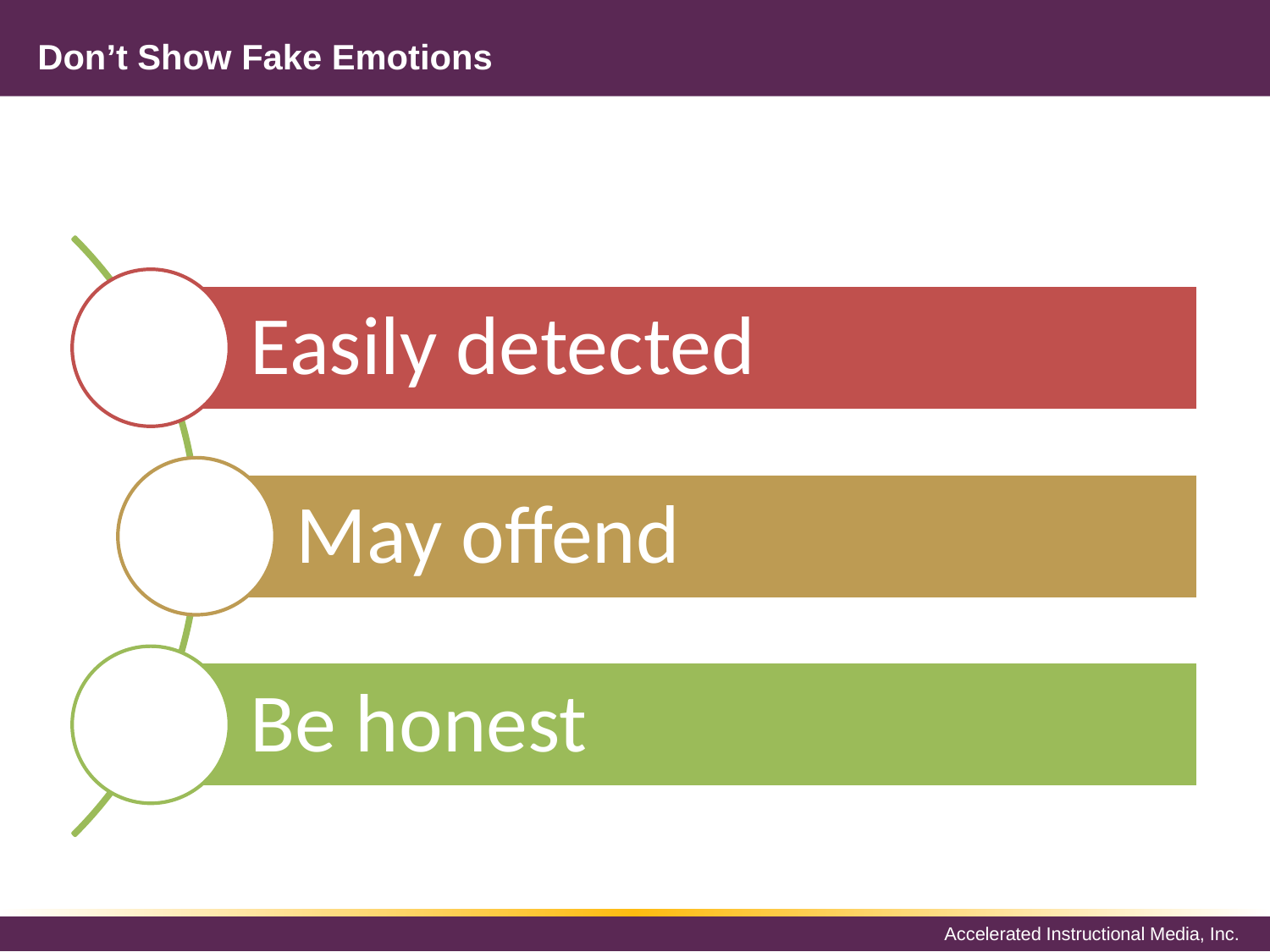

# Don’t Show Fake Emotions

Easily detected

May offend

Be honest